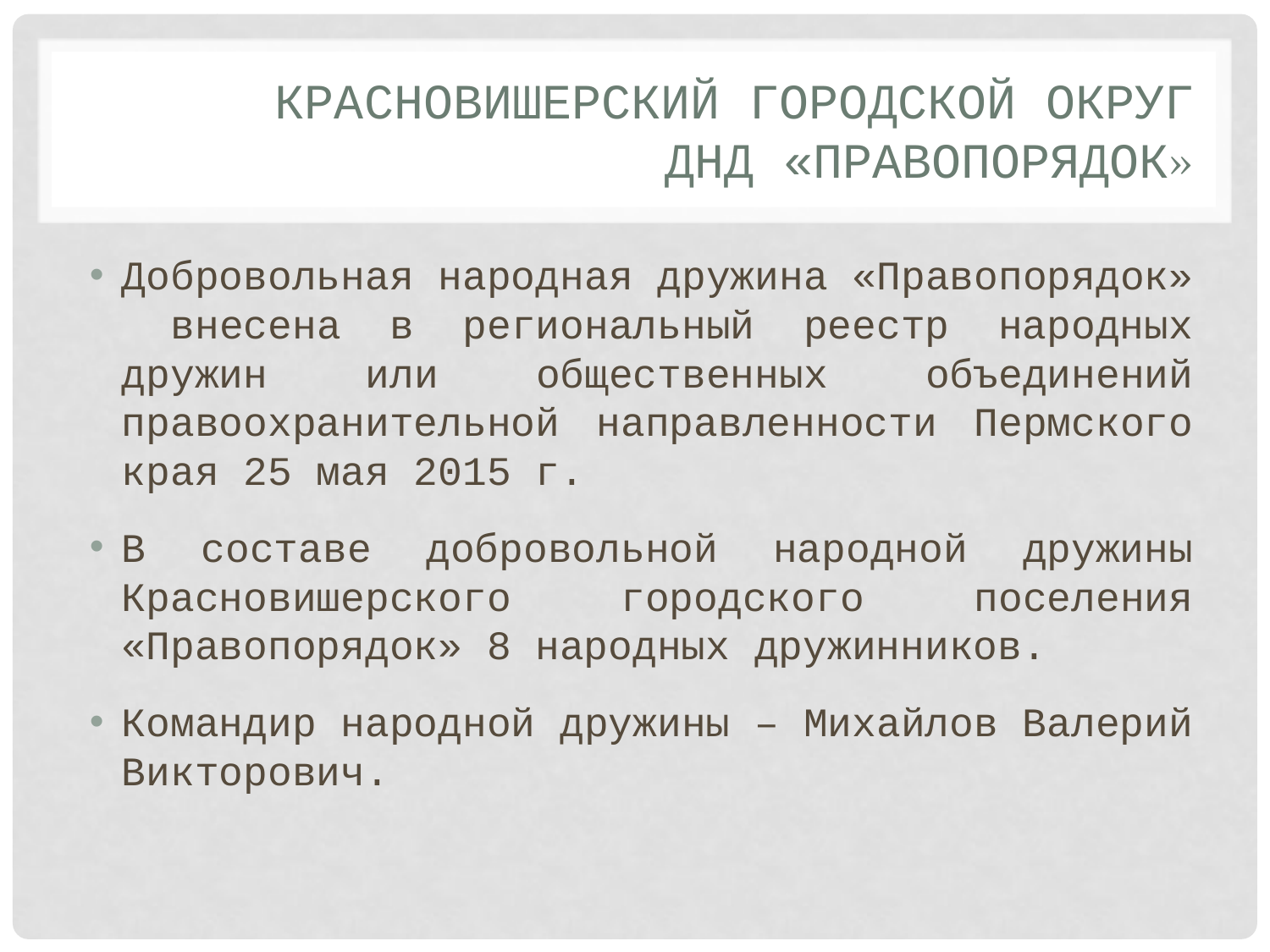

# Красновишерский городской округ ДНД «ПРАВОПОРЯДОК»
Добровольная народная дружина «Правопорядок»  внесена в региональный реестр народных дружин или общественных объединений правоохранительной направленности Пермского края 25 мая 2015 г.
В составе добровольной народной дружины Красновишерского городского поселения «Правопорядок» 8 народных дружинников.
Командир народной дружины – Михайлов Валерий Викторович.